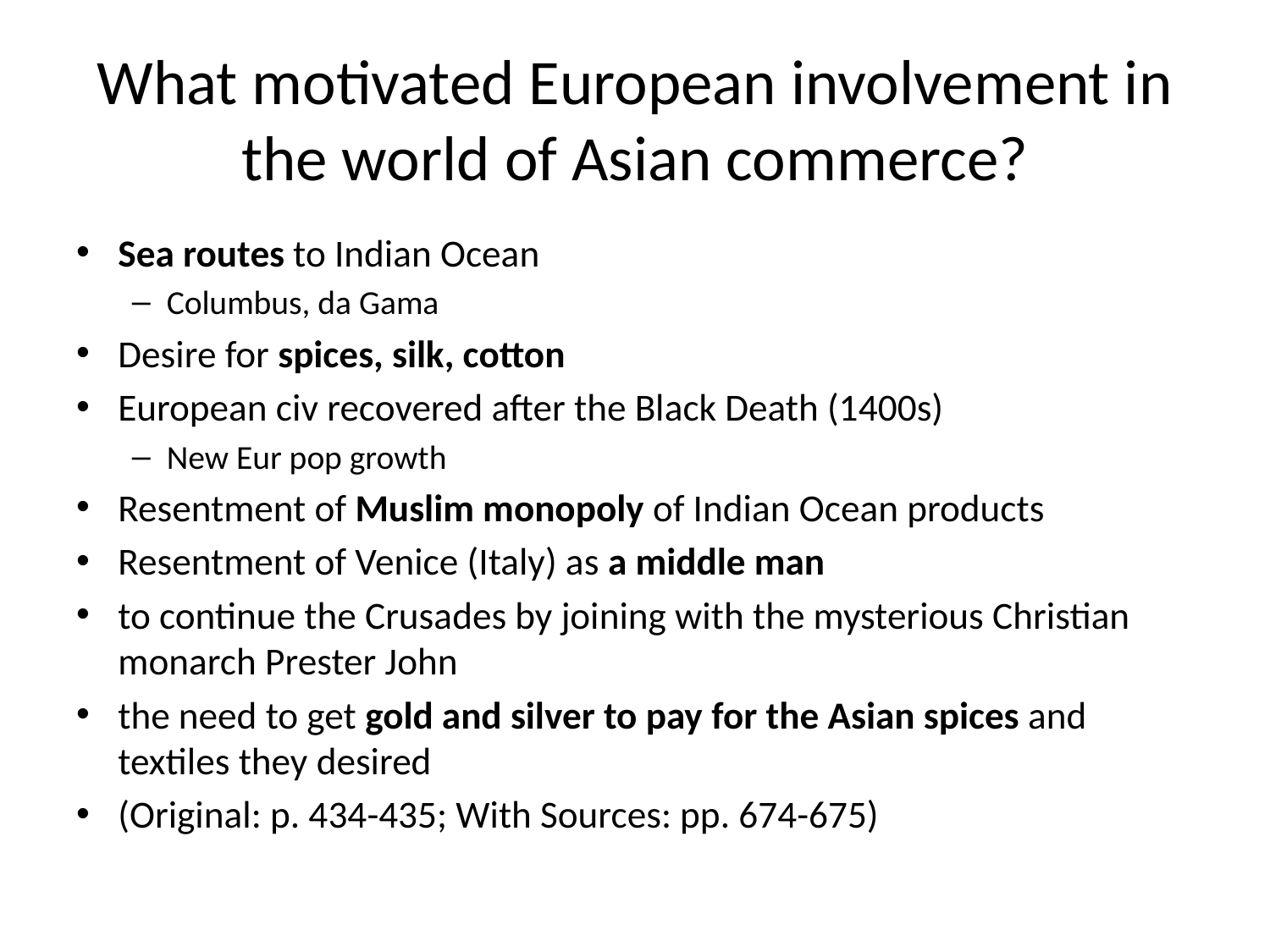

# What motivated European involvement in the world of Asian commerce?
Sea routes to Indian Ocean
Columbus, da Gama
Desire for spices, silk, cotton
European civ recovered after the Black Death (1400s)
New Eur pop growth
Resentment of Muslim monopoly of Indian Ocean products
Resentment of Venice (Italy) as a middle man
to continue the Crusades by joining with the mysterious Christian monarch Prester John
the need to get gold and silver to pay for the Asian spices and textiles they desired
(Original: p. 434-435; With Sources: pp. 674-675)